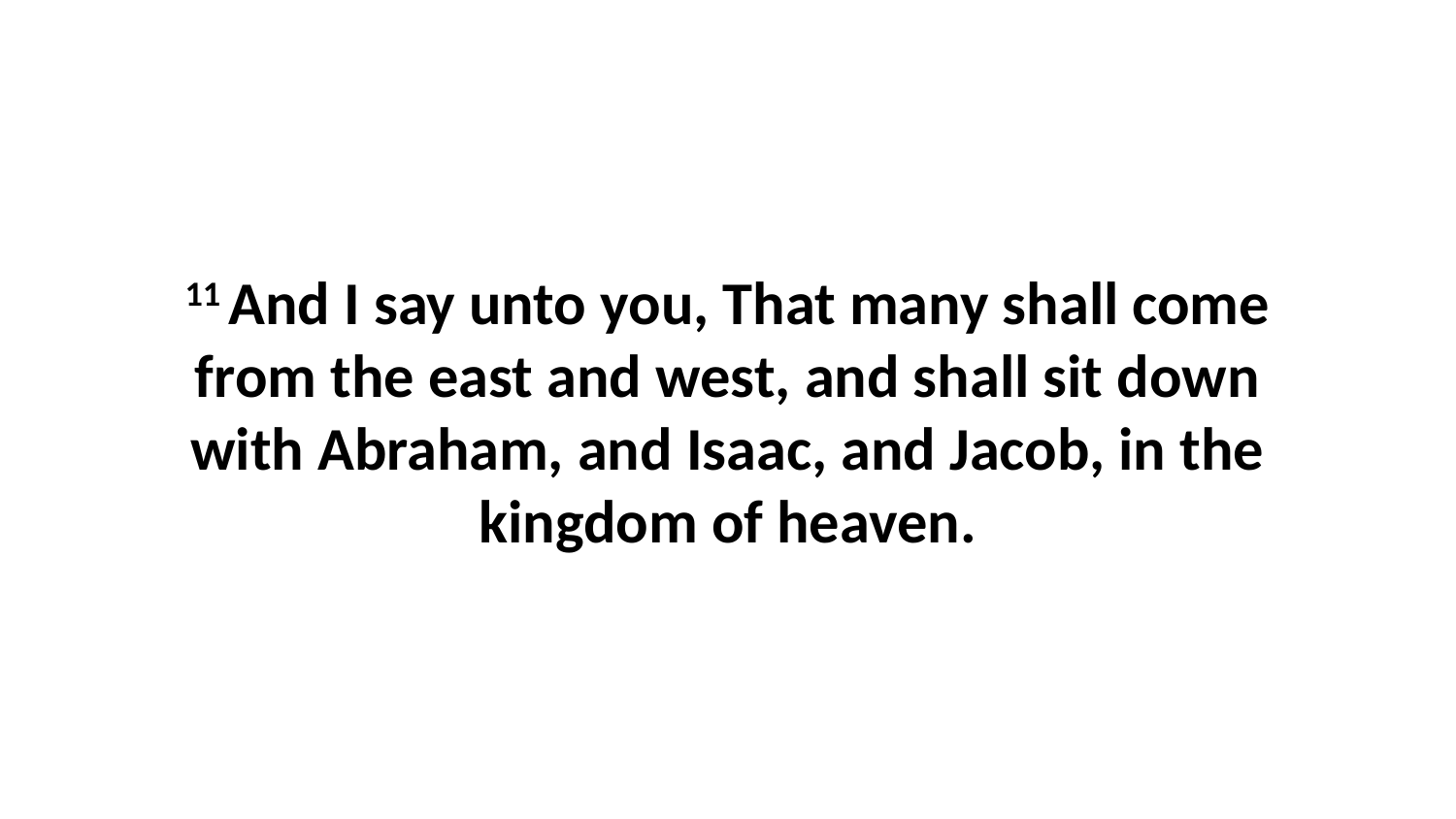

11 And I say unto you, That many shall come from the east and west, and shall sit down with Abraham, and Isaac, and Jacob, in the kingdom of heaven.